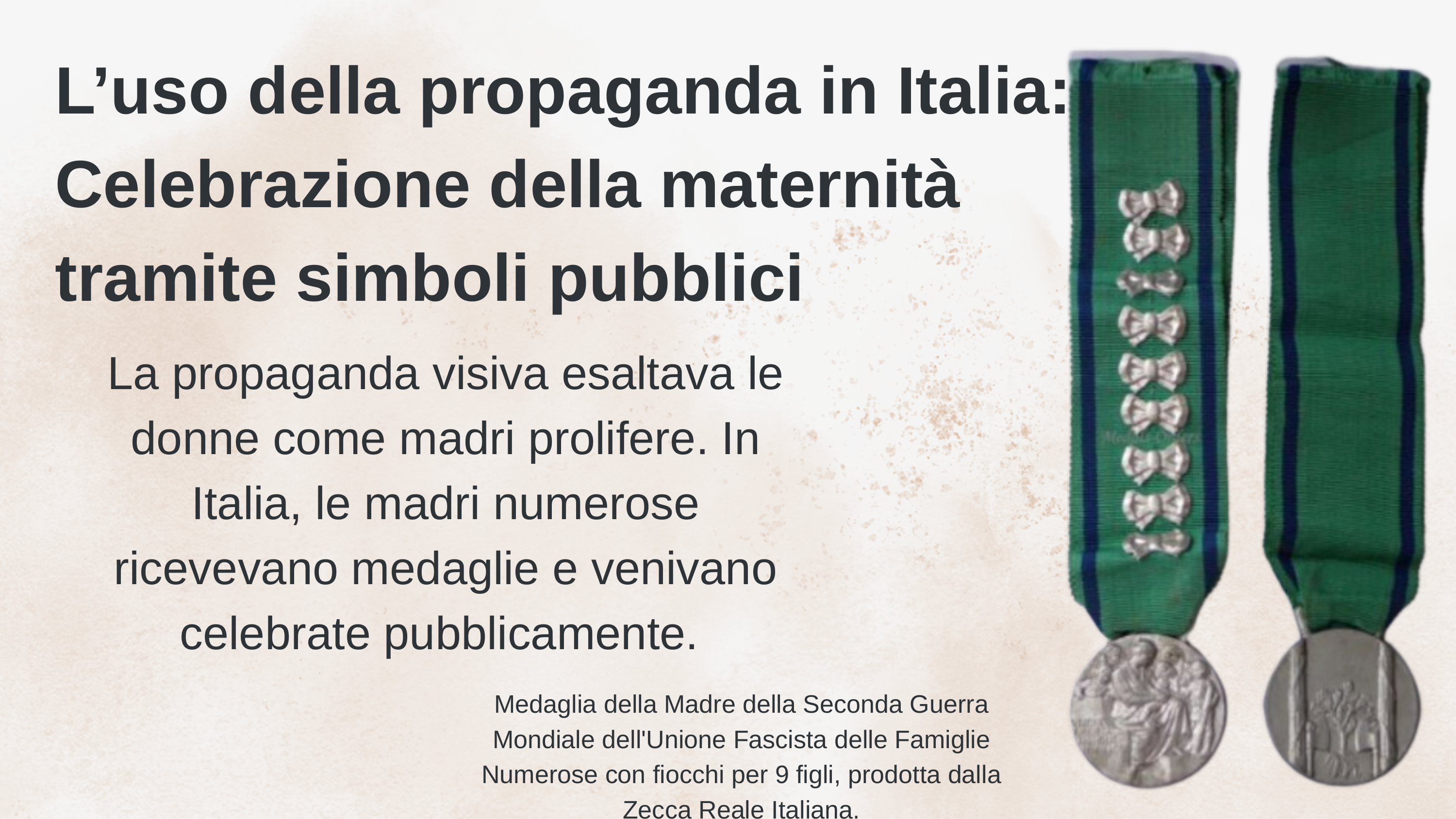

L’uso della propaganda in Italia: Celebrazione della maternità tramite simboli pubblici
La propaganda visiva esaltava le donne come madri prolifere. In Italia, le madri numerose ricevevano medaglie e venivano celebrate pubblicamente.
Medaglia della Madre della Seconda Guerra Mondiale dell'Unione Fascista delle Famiglie Numerose con fiocchi per 9 figli, prodotta dalla Zecca Reale Italiana.